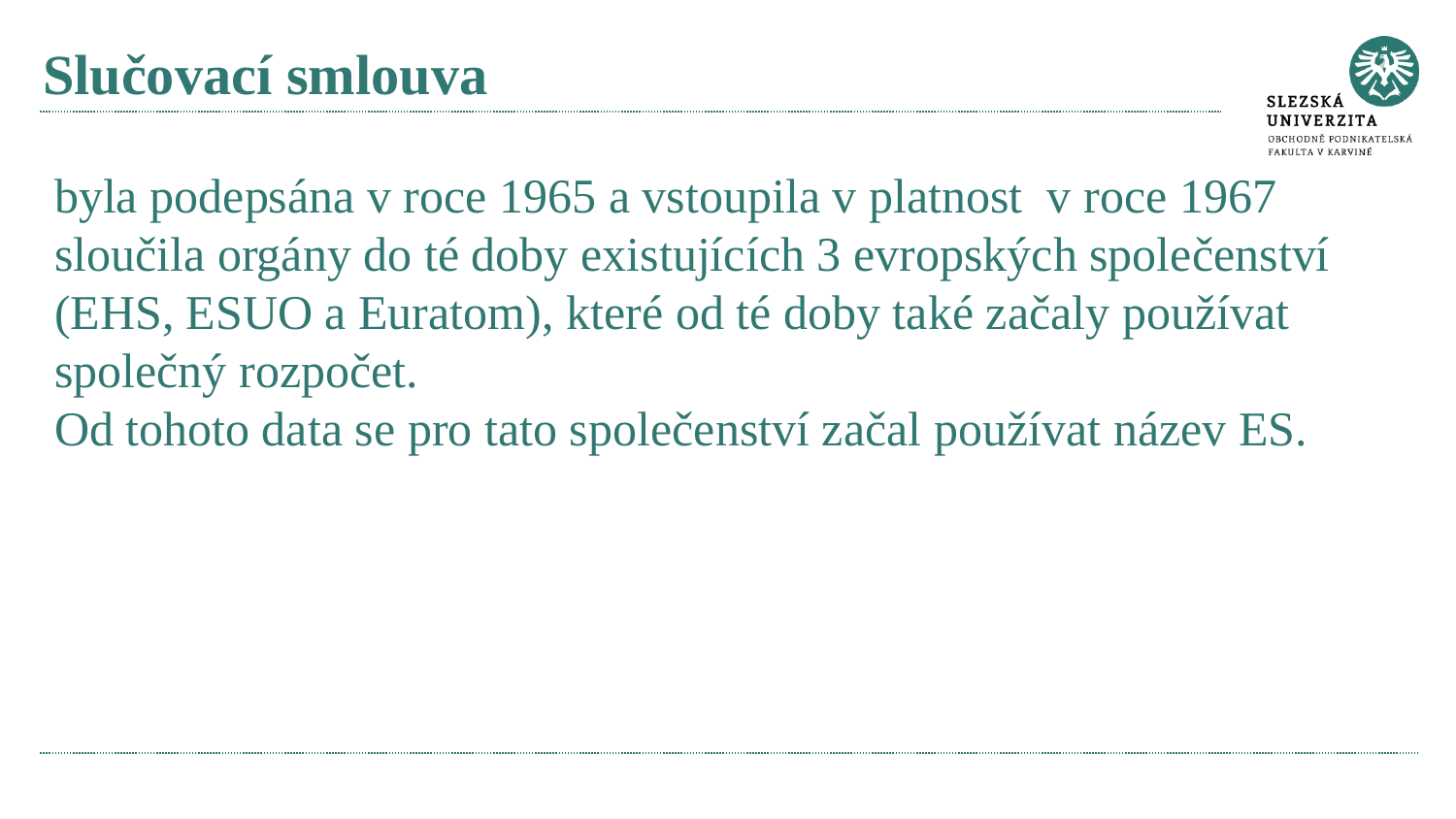

# Slučovací smlouva
byla podepsána v roce 1965 a vstoupila v platnost  v roce 1967
sloučila orgány do té doby existujících 3 evropských společenství (EHS, ESUO a Euratom), které od té doby také začaly používat společný rozpočet.
Od tohoto data se pro tato společenství začal používat název ES.